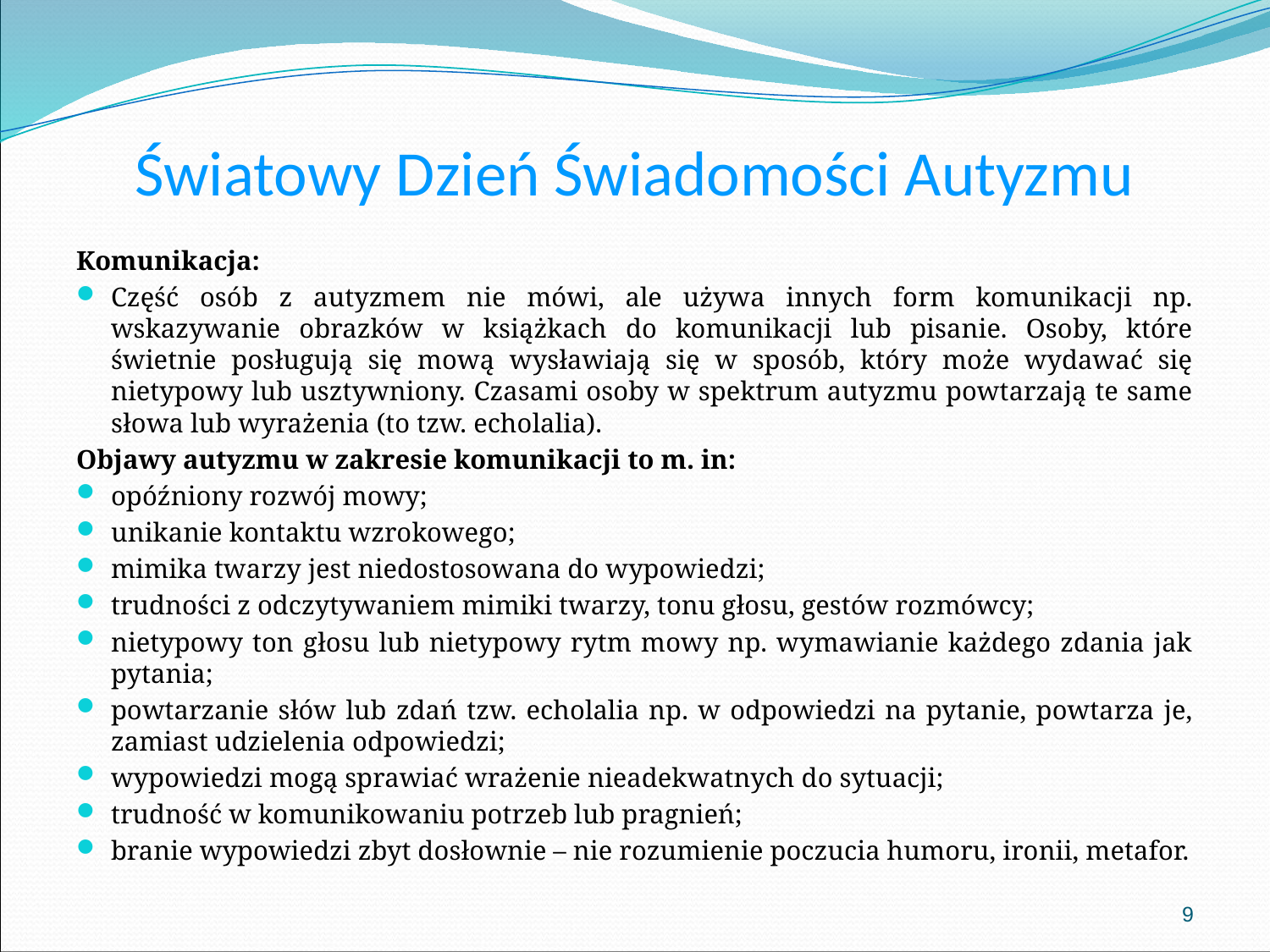

# Światowy Dzień Świadomości Autyzmu
Komunikacja:
Część osób z autyzmem nie mówi, ale używa innych form komunikacji np. wskazywanie obrazków w książkach do komunikacji lub pisanie. Osoby, które świetnie posługują się mową wysławiają się w sposób, który może wydawać się nietypowy lub usztywniony. Czasami osoby w spektrum autyzmu powtarzają te same słowa lub wyrażenia (to tzw. echolalia).
Objawy autyzmu w zakresie komunikacji to m. in:
opóźniony rozwój mowy;
unikanie kontaktu wzrokowego;
mimika twarzy jest niedostosowana do wypowiedzi;
trudności z odczytywaniem mimiki twarzy, tonu głosu, gestów rozmówcy;
nietypowy ton głosu lub nietypowy rytm mowy np. wymawianie każdego zdania jak pytania;
powtarzanie słów lub zdań tzw. echolalia np. w odpowiedzi na pytanie, powtarza je, zamiast udzielenia odpowiedzi;
wypowiedzi mogą sprawiać wrażenie nieadekwatnych do sytuacji;
trudność w komunikowaniu potrzeb lub pragnień;
branie wypowiedzi zbyt dosłownie – nie rozumienie poczucia humoru, ironii, metafor.

9